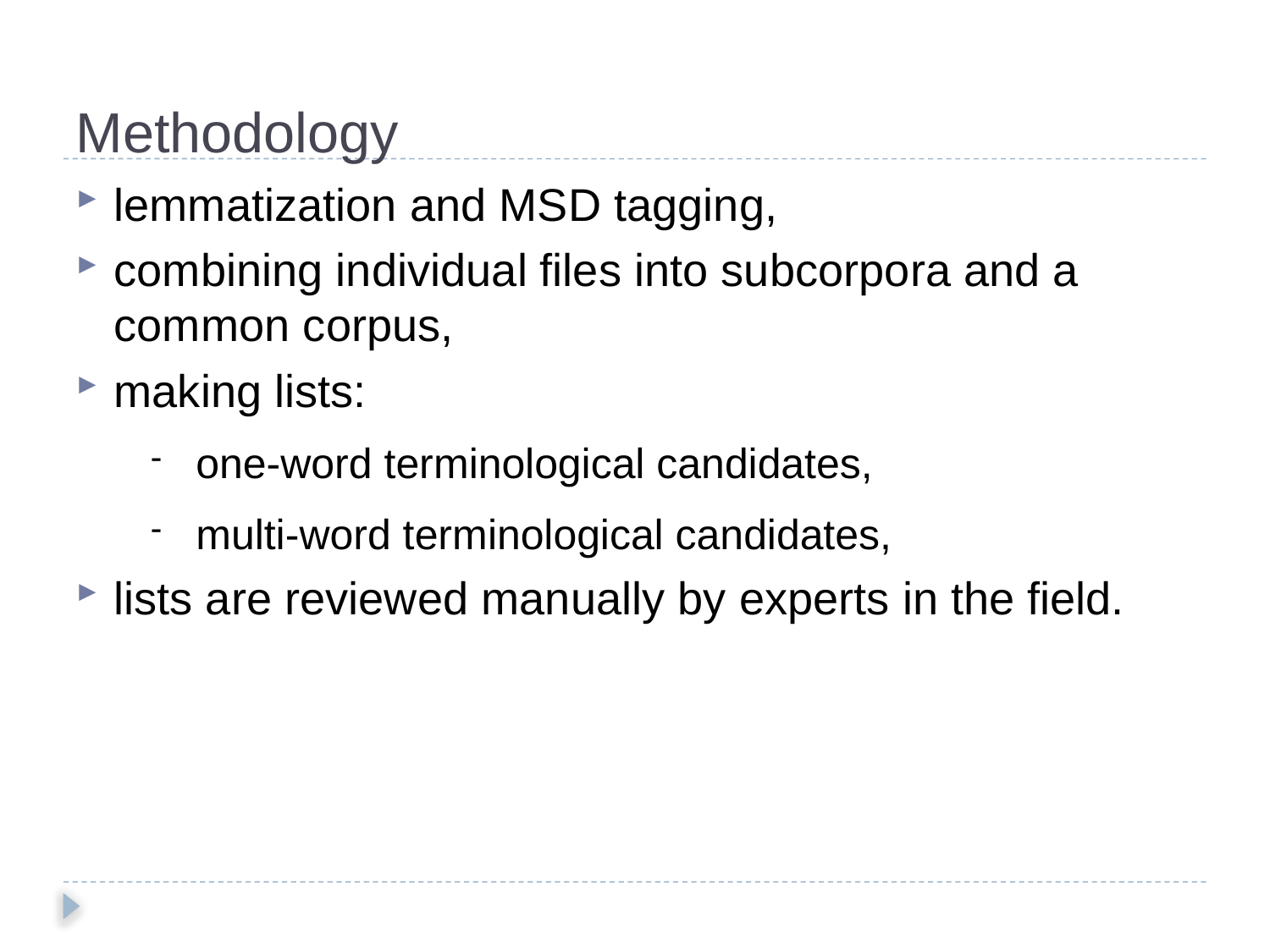

Methodology
lemmatization and MSD tagging,
combining individual files into subcorpora and a common corpus,
making lists:
one-word terminological candidates,
multi-word terminological candidates,
lists are reviewed manually by experts in the field.